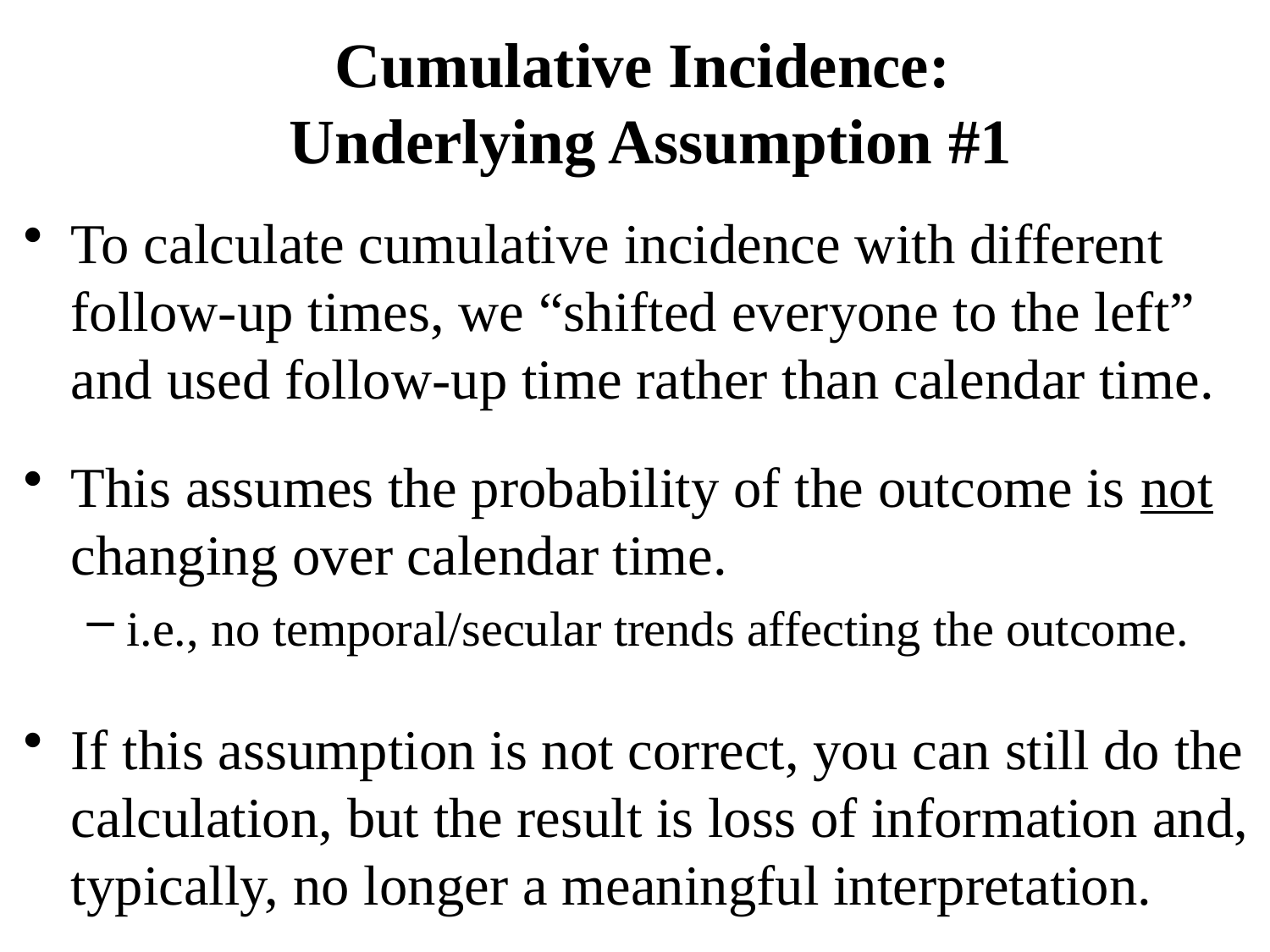

# Cumulative Incidence: Underlying Assumption #1
To calculate cumulative incidence with different follow-up times, we “shifted everyone to the left” and used follow-up time rather than calendar time.

This assumes the probability of the outcome is not changing over calendar time.
i.e., no temporal/secular trends affecting the outcome.

If this assumption is not correct, you can still do the calculation, but the result is loss of information and, typically, no longer a meaningful interpretation.